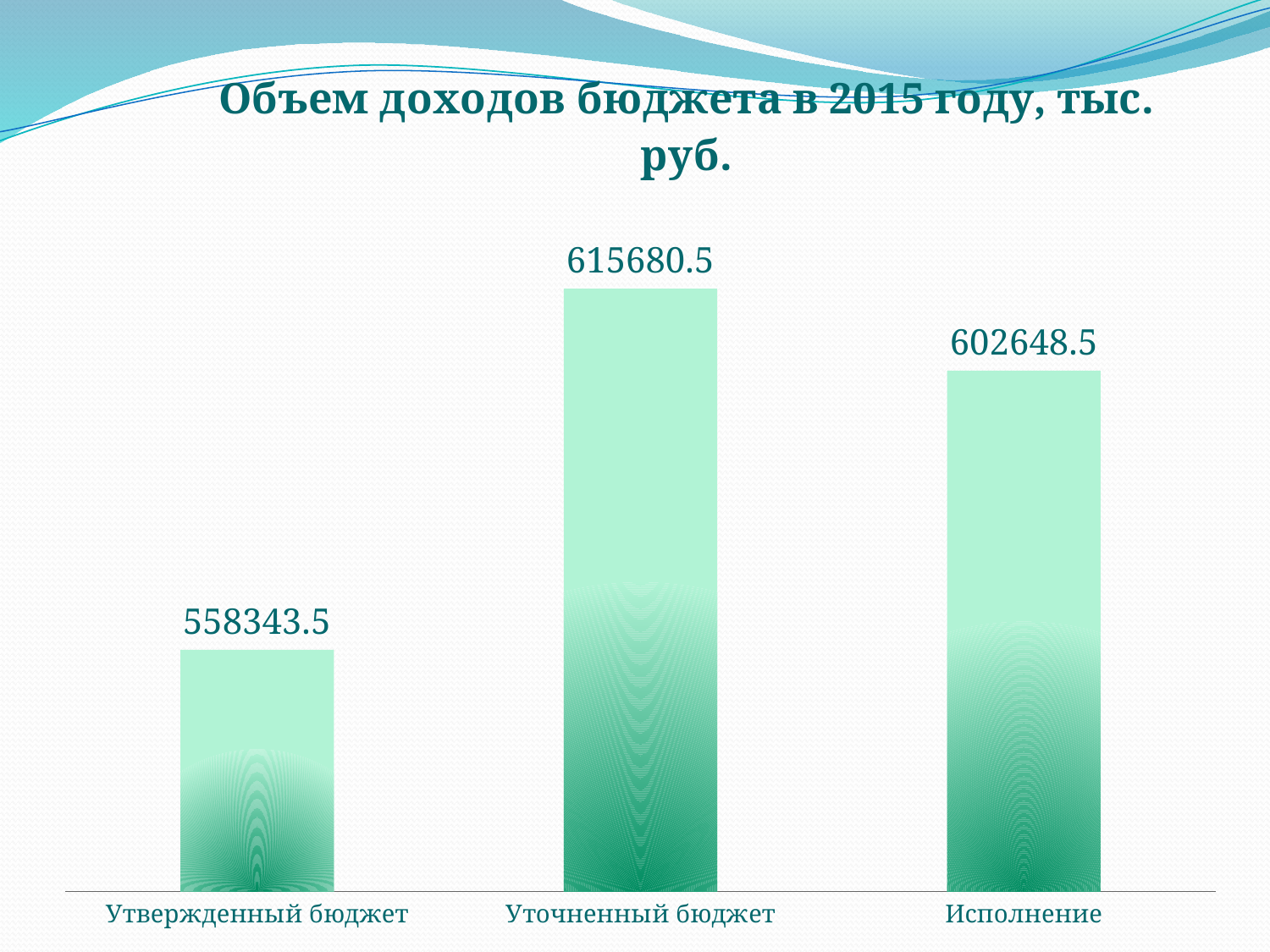

### Chart: Объем доходов бюджета в 2015 году, тыс. руб.

| Category | Доходы |
|---|---|
| Утвержденный бюджет | 558343.5 |
| Уточненный бюджет | 615680.5 |
| Исполнение | 602648.5 |